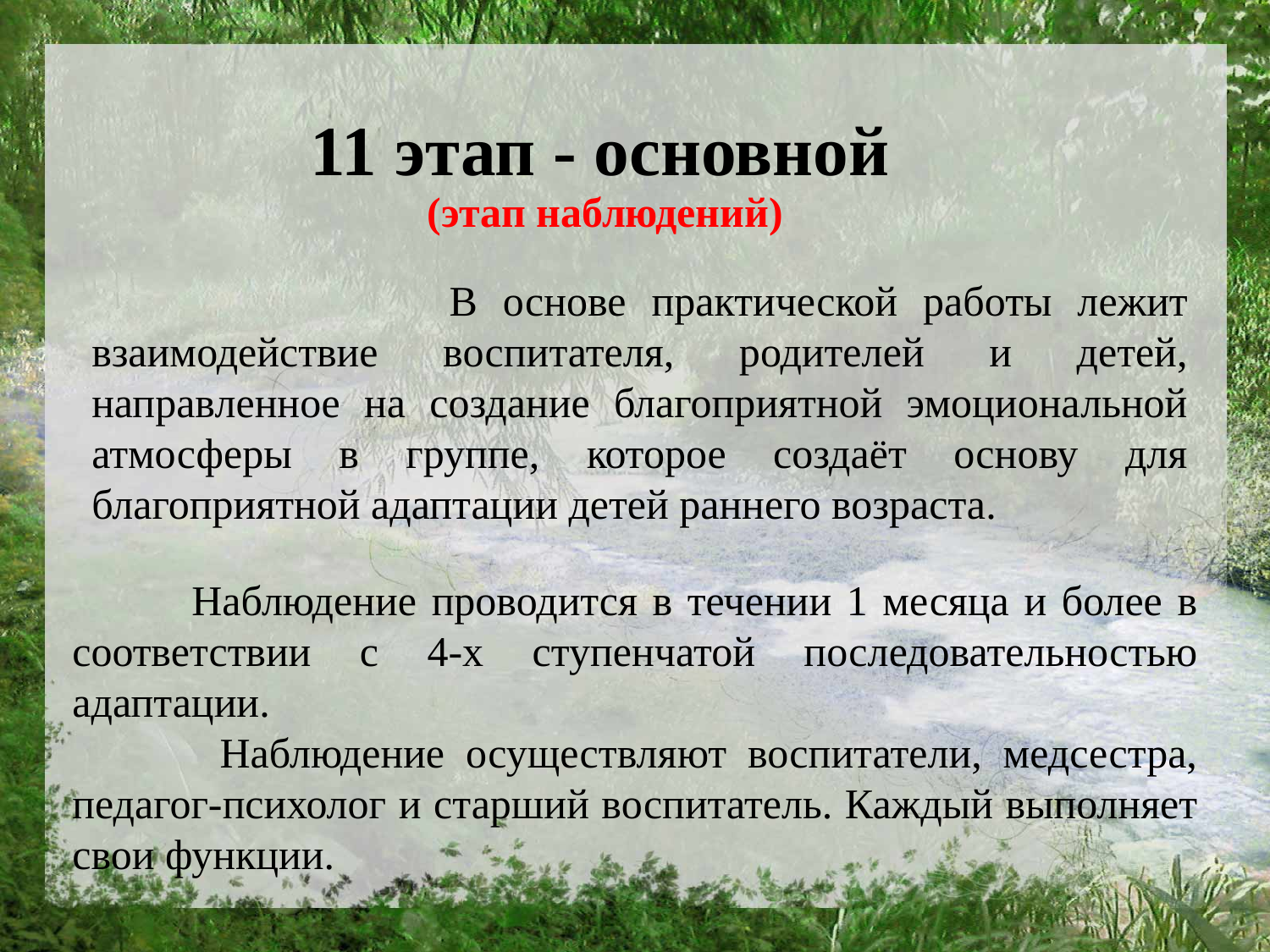

11 этап - основной
(этап наблюдений)
              В основе практической работы лежит взаимодействие воспитателя, родителей и детей, направленное на создание благоприятной эмоциональной атмосферы в группе, которое создаёт основу для благоприятной адаптации детей раннего возраста.
        Наблюдение проводится в течении 1 месяца и более в соответствии с 4-х ступенчатой последовательностью адаптации.
       Наблюдение осуществляют воспитатели, медсестра, педагог-психолог и старший воспитатель. Каждый выполняет свои функции.